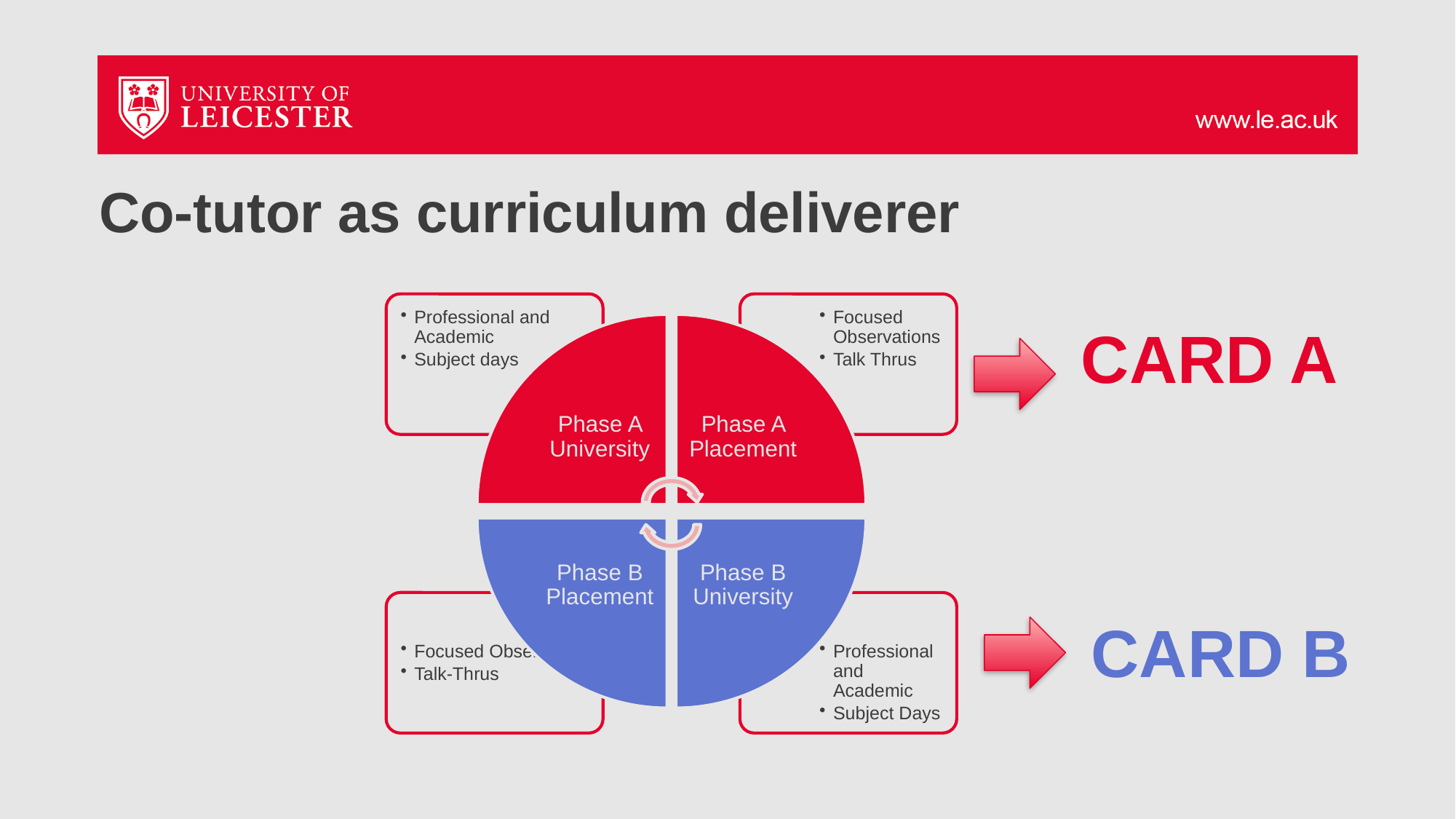

# Co-tutor as curriculum deliverer
Professional and Academic
Subject Days
Focused Obserations
Talk-Thrus
Focused Observations
Talk Thrus
Professional and Academic
Subject days
Phase A University
Phase A Placement
Phase B University
Phase B Placement
CARD A

CARD B